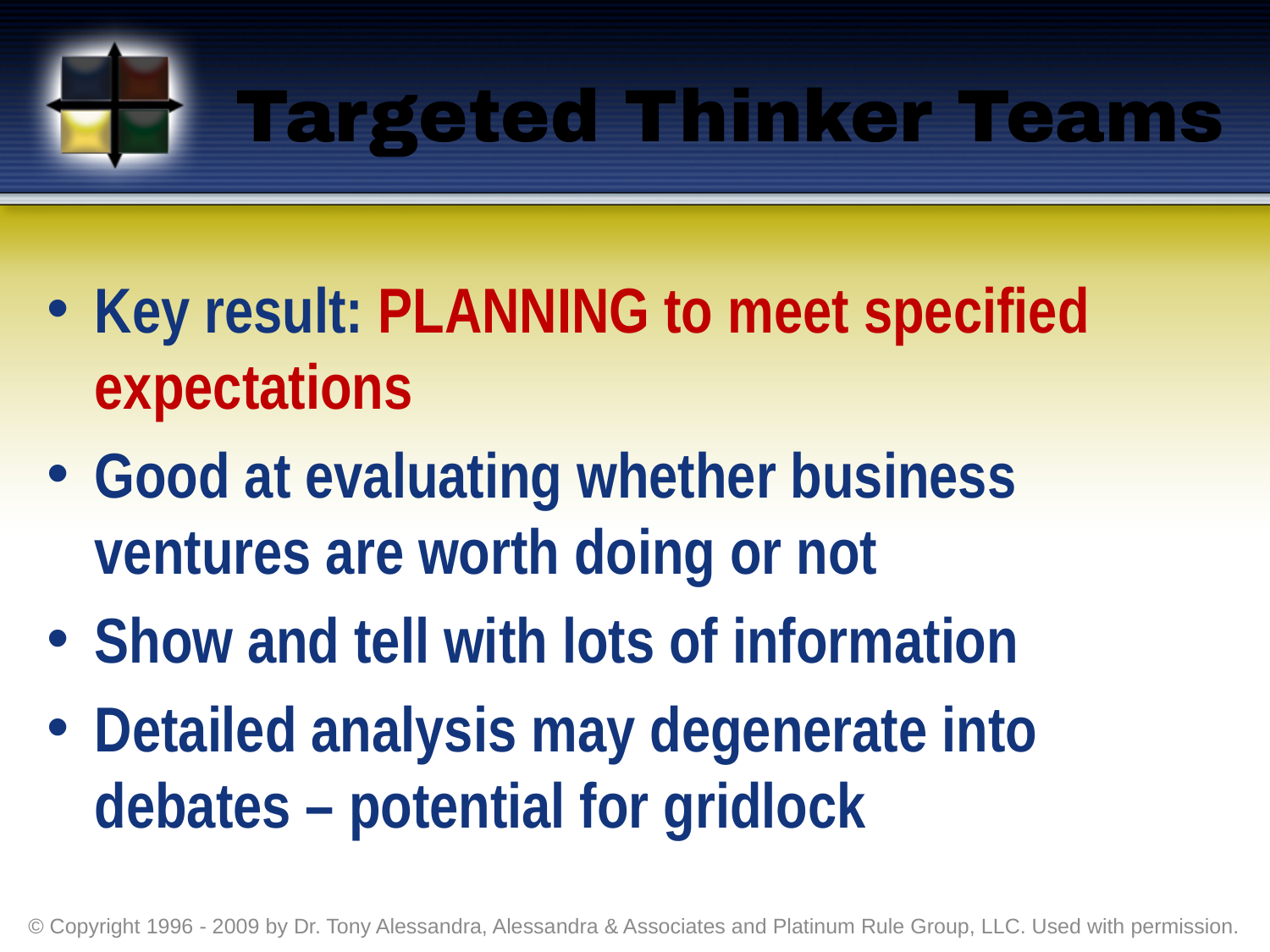

# Targeted Thinker Teams
Key result: PLANNING to meet specified expectations
Good at evaluating whether business ventures are worth doing or not
Show and tell with lots of information
Detailed analysis may degenerate into debates – potential for gridlock
© Copyright 1996 - 2009 by Dr. Tony Alessandra, Alessandra & Associates and Platinum Rule Group, LLC. Used with permission.